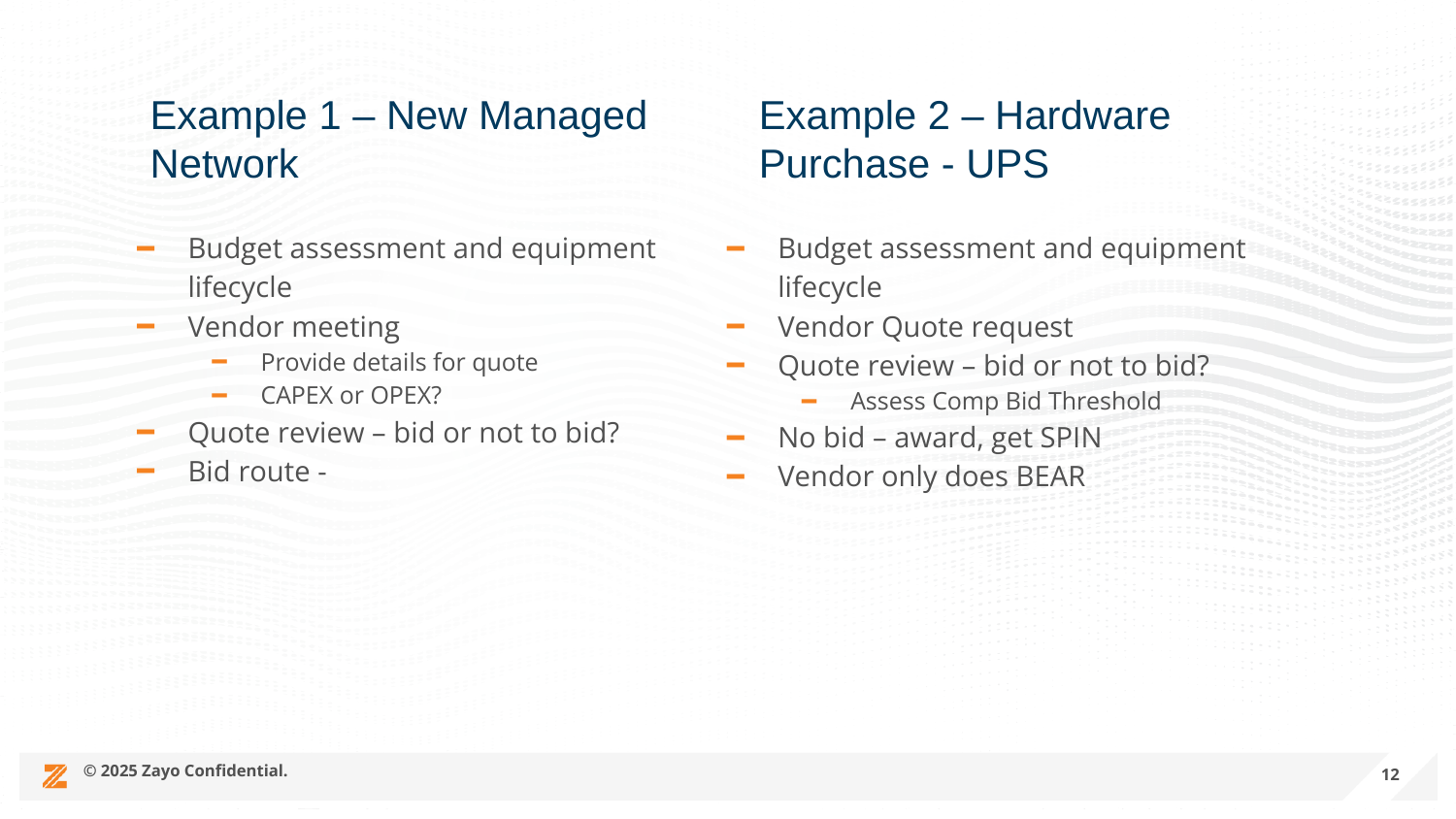

# Example 1 – New Managed Network
Example 2 – Hardware Purchase - UPS
Budget assessment and equipment lifecycle
Vendor Quote request
Quote review – bid or not to bid?
Assess Comp Bid Threshold
No bid – award, get SPIN
Vendor only does BEAR
Budget assessment and equipment lifecycle
Vendor meeting
Provide details for quote
CAPEX or OPEX?
Quote review – bid or not to bid?
Bid route -
12